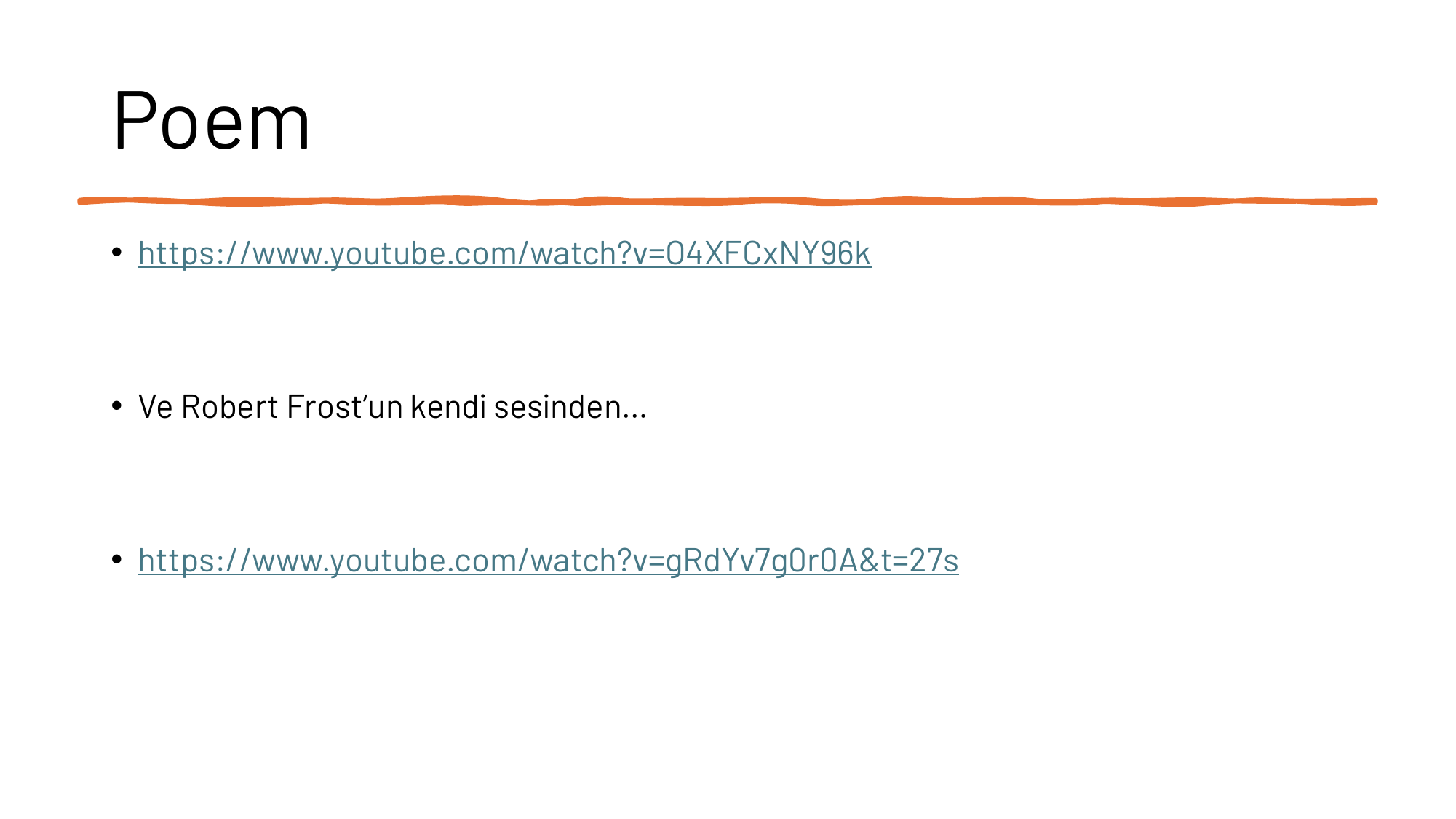

# Poem

https://www.youtube.com/watch?v=O4XFCxNY96k

Ve Robert Frost’un kendi sesinden…

https://www.youtube.com/watch?v=gRdYv7g0r0A&t=27s